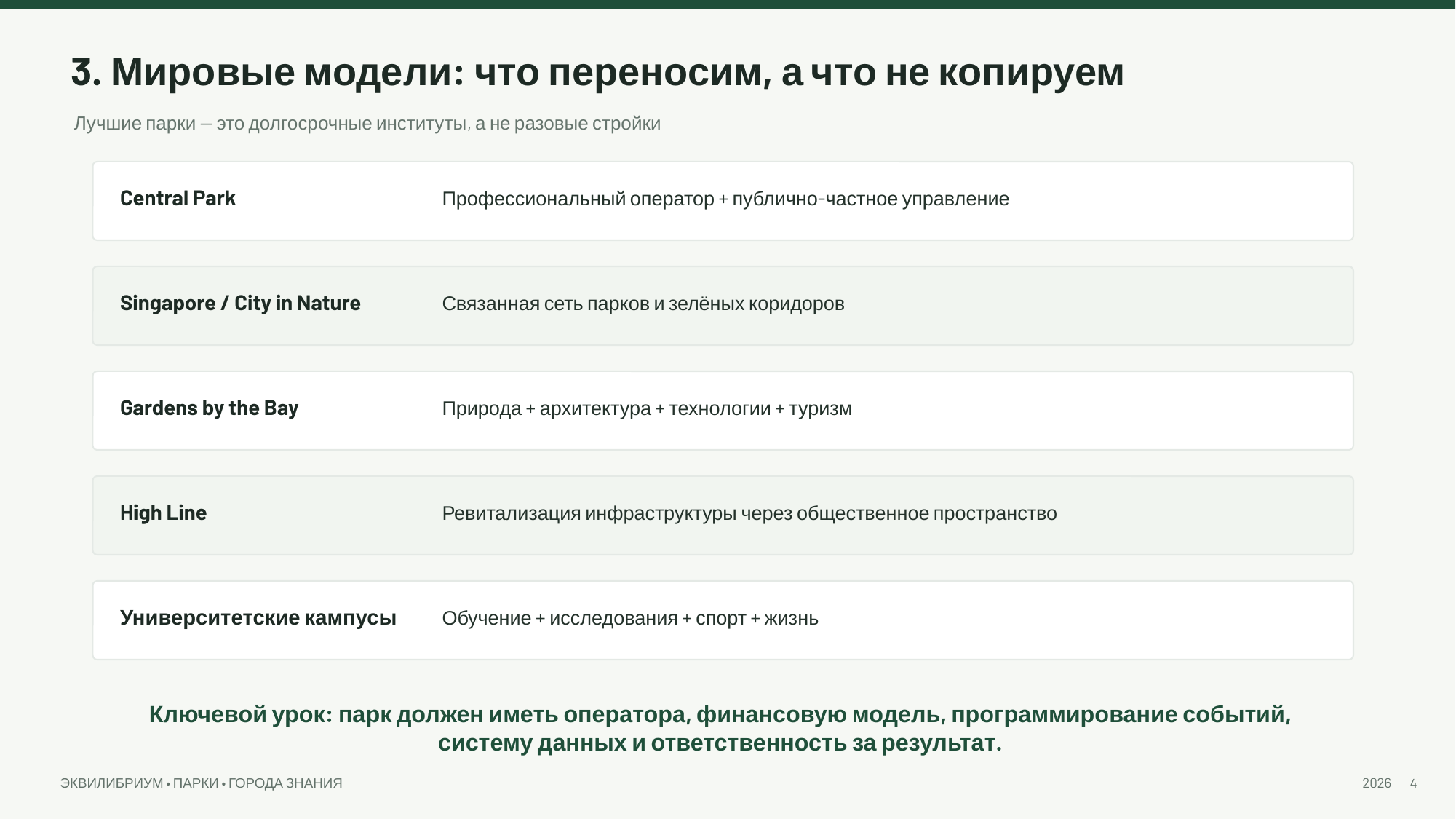

3. Мировые модели: что переносим, а что не копируем
Лучшие парки — это долгосрочные институты, а не разовые стройки

Профессиональный оператор + публично-частное управление
Central Park

Связанная сеть парков и зелёных коридоров
Singapore / City in Nature

Природа + архитектура + технологии + туризм
Gardens by the Bay

Ревитализация инфраструктуры через общественное пространство
High Line

Обучение + исследования + спорт + жизнь
Университетские кампусы
Ключевой урок: парк должен иметь оператора, финансовую модель, программирование событий, систему данных и ответственность за результат.
4